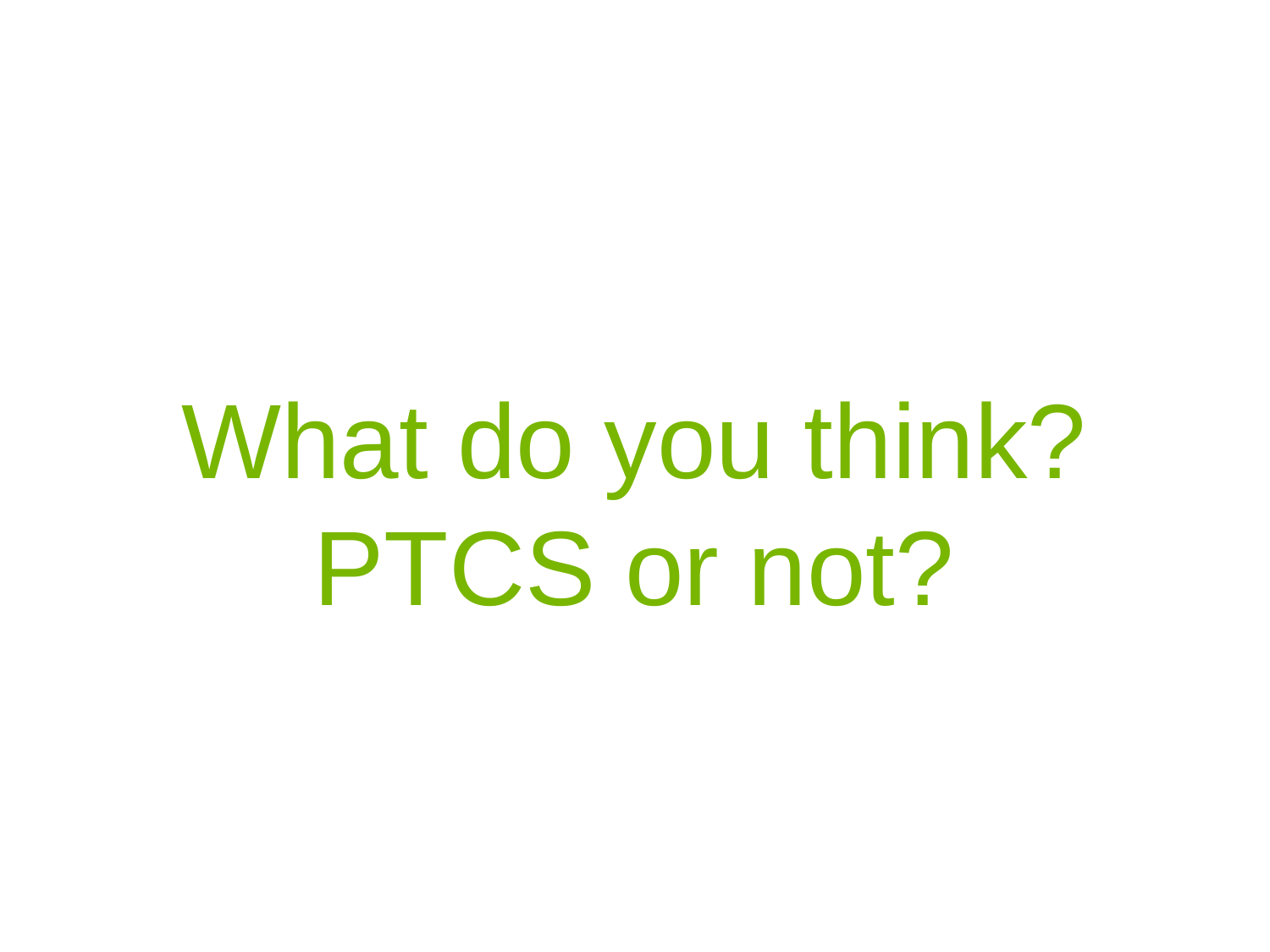

# What do you think? PTCS or not?